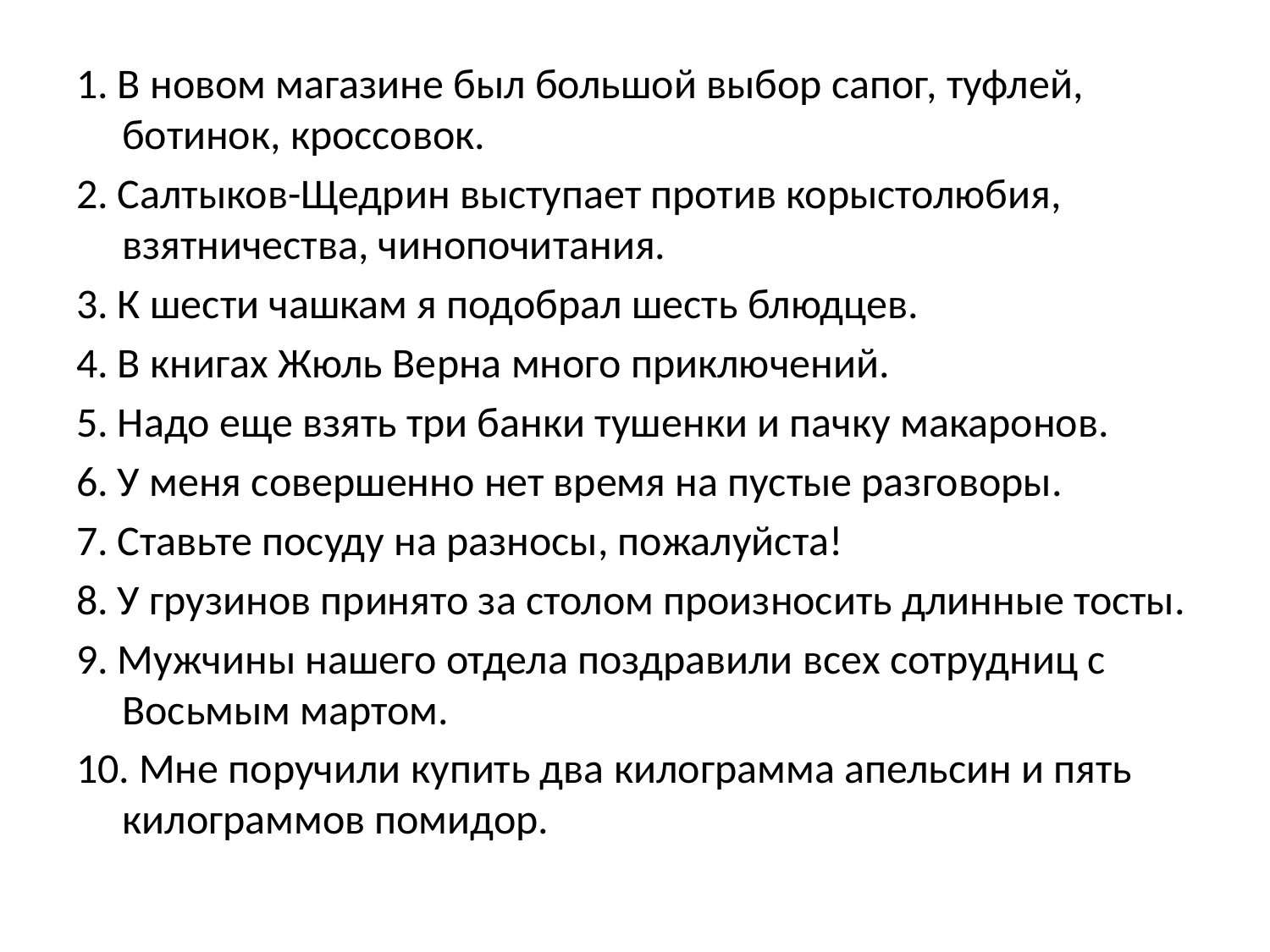

1. В новом магазине был большой выбор сапог, туфлей, ботинок, кроссовок.
2. Салтыков-Щедрин выступает против корыстолюбия, взятничества, чинопочитания.
3. К шести чашкам я подобрал шесть блюдцев.
4. В книгах Жюль Верна много приключений.
5. Надо еще взять три банки тушенки и пачку макаронов.
6. У меня совершенно нет время на пустые разговоры.
7. Ставьте посуду на разносы, пожалуйста!
8. У грузинов принято за столом произносить длинные тосты.
9. Мужчины нашего отдела поздравили всех сотрудниц с Восьмым мартом.
10. Мне поручили купить два килограмма апельсин и пять килограммов помидор.